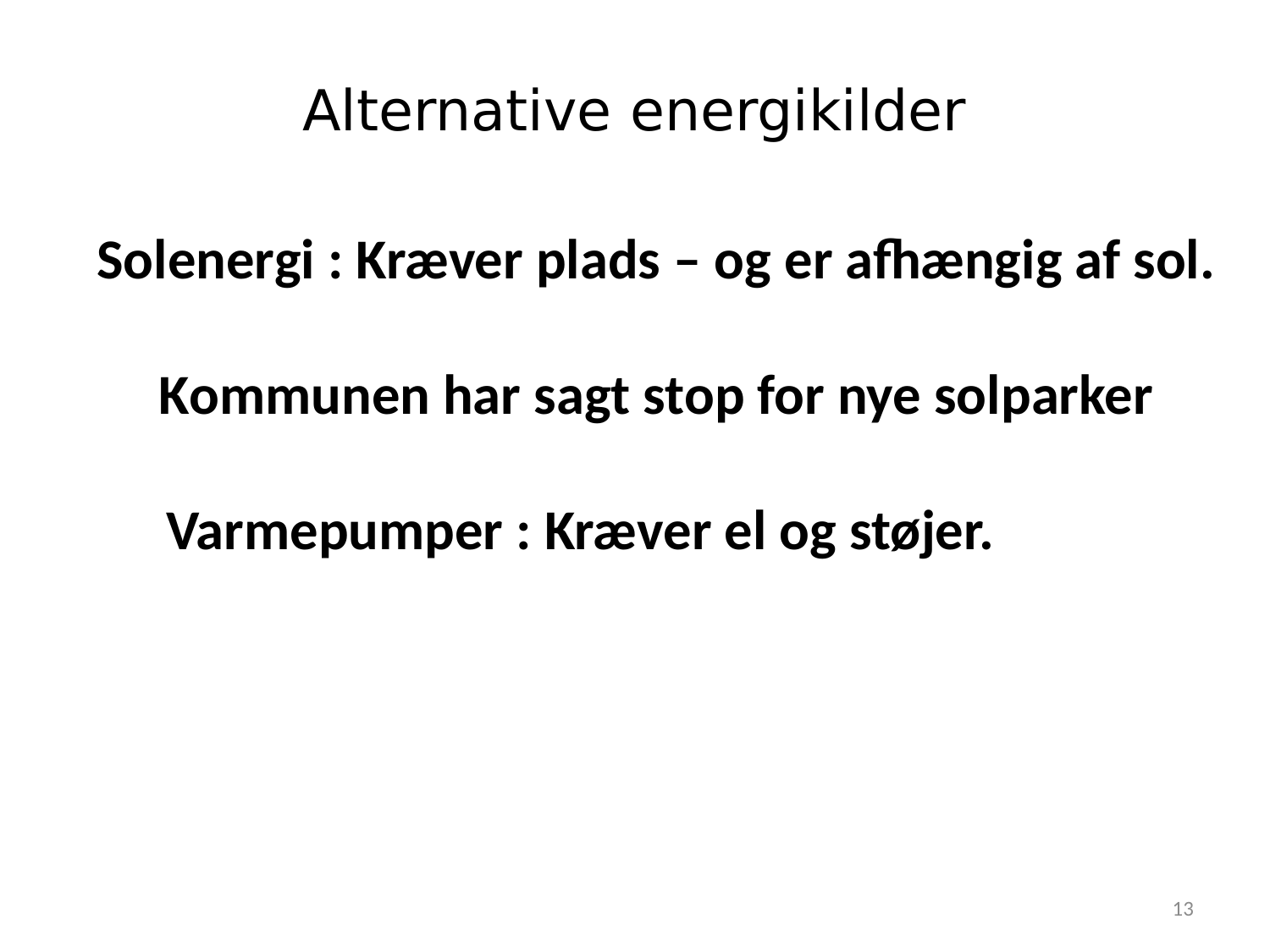

Alternative energikilder
Solenergi : Kræver plads – og er afhængig af sol.

Kommunen har sagt stop for nye solparker

Varmepumper : Kræver el og støjer.

13